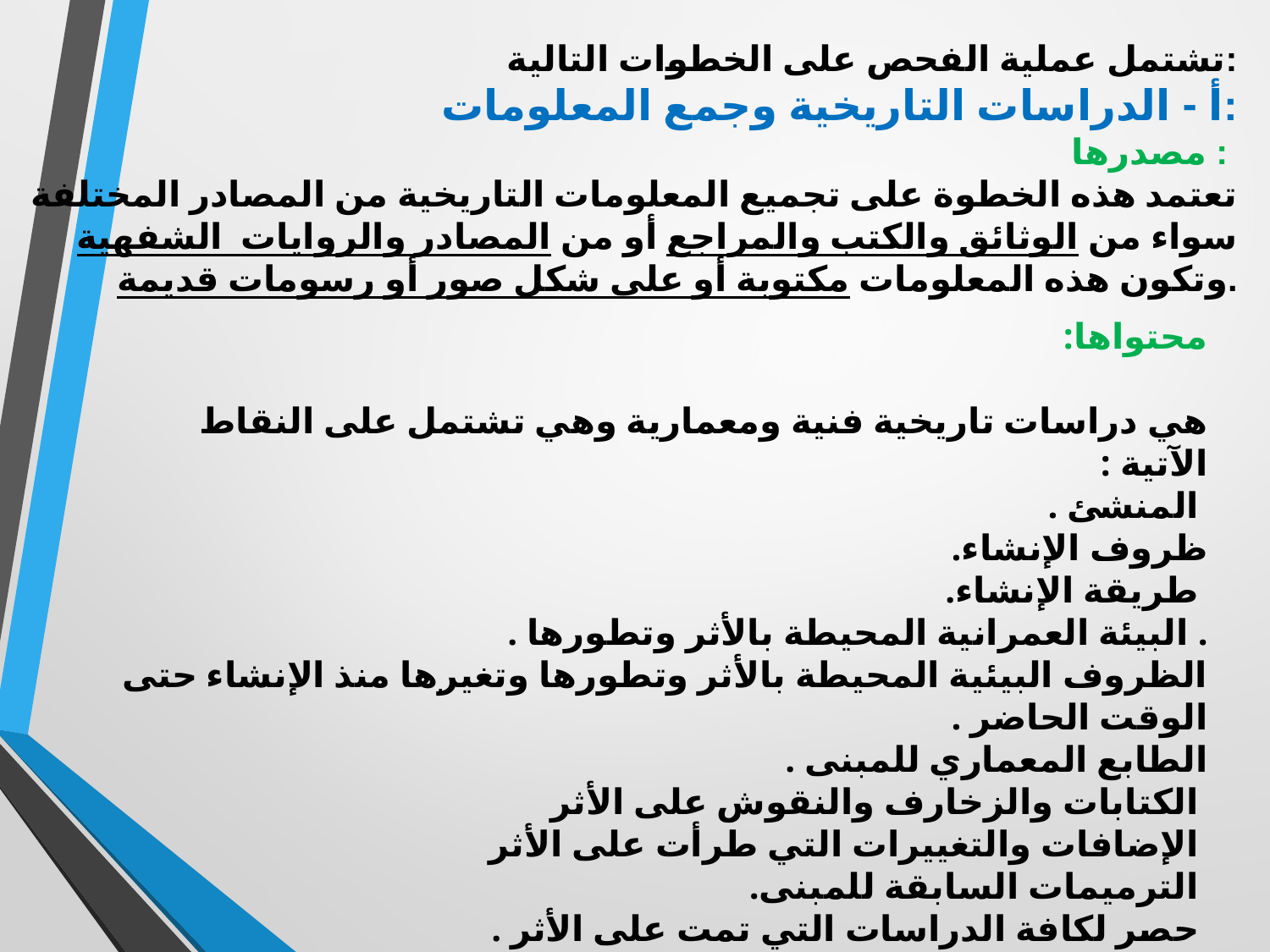

تشتمل عملية الفحص على الخطوات التالية:
أ - الدراسات التاريخية وجمع المعلومات:
 مصدرها :
تعتمد هذه الخطوة على تجميع المعلومات التاريخية من المصادر المختلفة  سواء من الوثائق والكتب والمراجع أو من المصادر والروايات  الشفهية
وتكون هذه المعلومات مكتوبة أو على شكل صور أو رسومات قديمة.
محتواها:

هي دراسات تاريخية فنية ومعمارية وهي تشتمل على النقاط الآتية :
 المنشئ .
ظروف الإنشاء.
 طريقة الإنشاء.
. البيئة العمرانية المحيطة بالأثر وتطورها .
الظروف البيئية المحيطة بالأثر وتطورها وتغيرها منذ الإنشاء حتى الوقت الحاضر .
الطابع المعماري للمبنی .
 الكتابات والزخارف والنقوش على الأثر
 الإضافات والتغييرات التي طرأت على الأثر
 الترميمات السابقة للمبنى.
 حصر لكافة الدراسات التي تمت على الأثر .

.